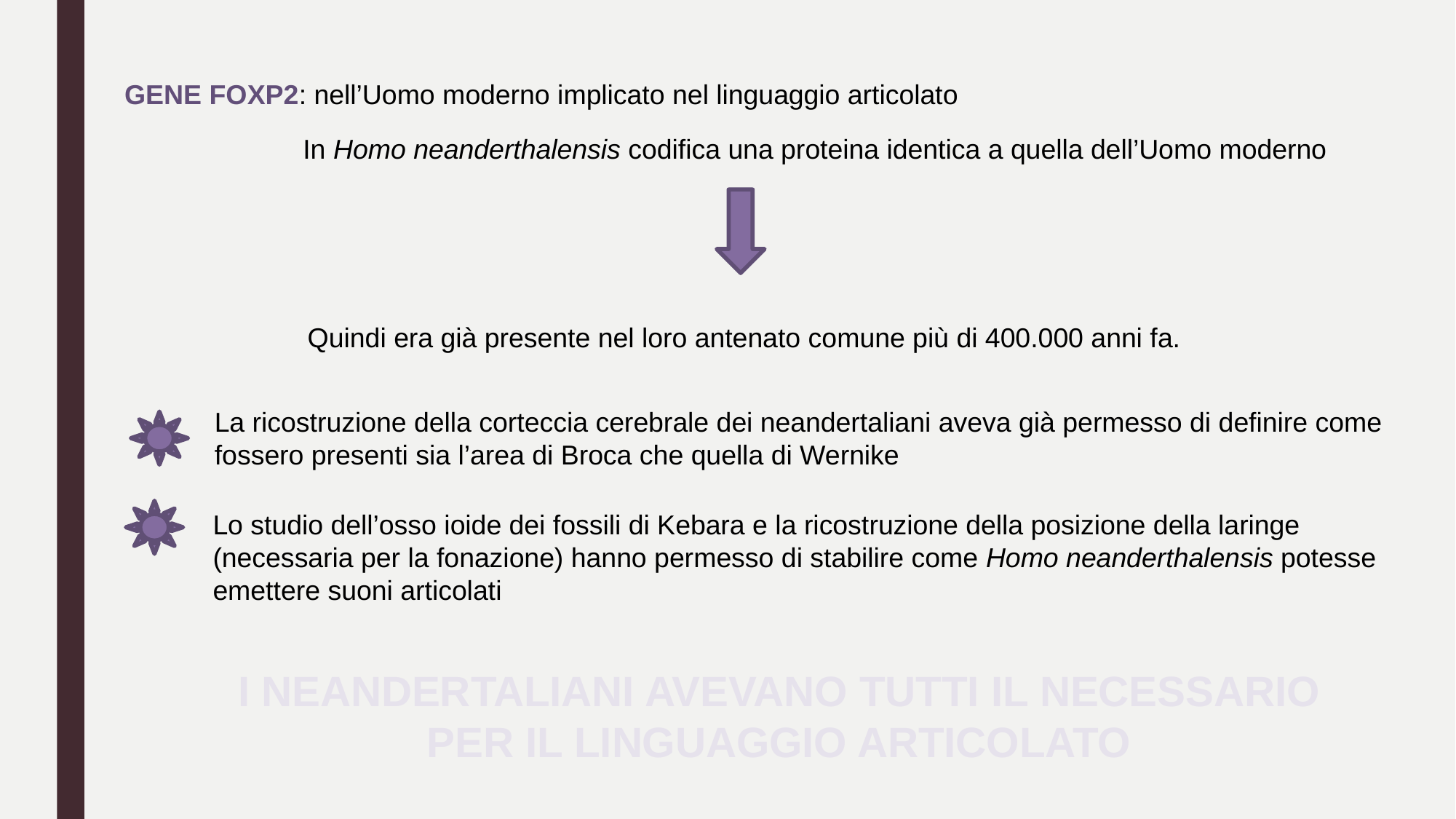

GENE FOXP2: nell’Uomo moderno implicato nel linguaggio articolato
In Homo neanderthalensis codifica una proteina identica a quella dell’Uomo moderno

Quindi era già presente nel loro antenato comune più di 400.000 anni fa.
La ricostruzione della corteccia cerebrale dei neandertaliani aveva già permesso di definire come fossero presenti sia l’area di Broca che quella di Wernike

Lo studio dell’osso ioide dei fossili di Kebara e la ricostruzione della posizione della laringe (necessaria per la fonazione) hanno permesso di stabilire come Homo neanderthalensis potesse emettere suoni articolati
I NEANDERTALIANI AVEVANO TUTTI IL NECESSARIO PER IL LINGUAGGIO ARTICOLATO